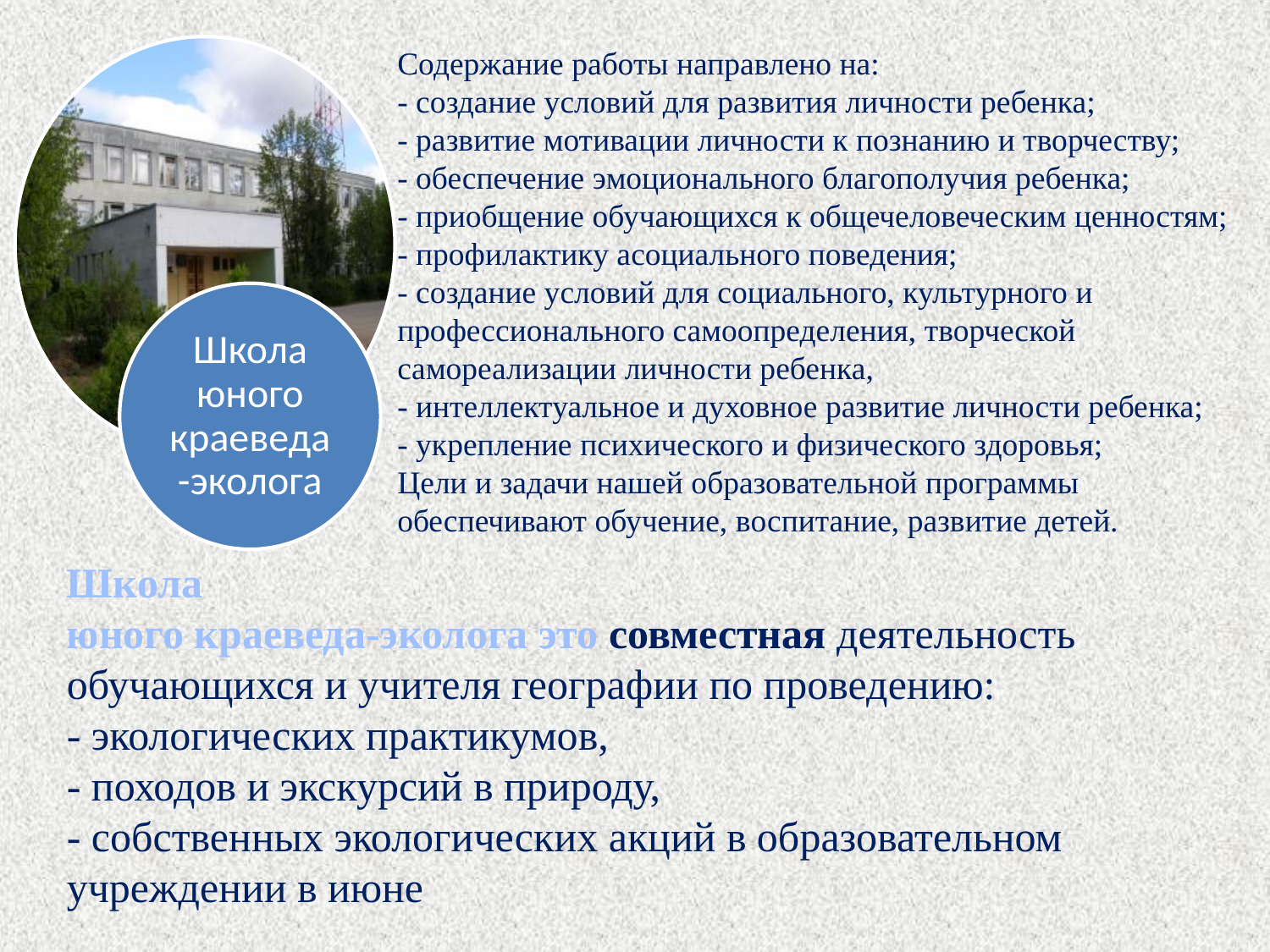

Содержание работы направлено на:
- создание условий для развития личности ребенка;
- развитие мотивации личности к познанию и творчеству;
- обеспечение эмоционального благополучия ребенка;
- приобщение обучающихся к общечеловеческим ценностям;
- профилактику асоциального поведения;
- создание условий для социального, культурного и профессионального самоопределения, творческой самореализации личности ребенка,
- интеллектуальное и духовное развитие личности ребенка;
- укрепление психического и физического здоровья;
Цели и задачи нашей образовательной программы обеспечивают обучение, воспитание, развитие детей.

Школа юного краеведа -эколога
Школа
юного краеведа-эколога это совместная деятельность обучающихся и учителя географии по проведению:
- экологических практикумов,
- походов и экскурсий в природу,
- собственных экологических акций в образовательном учреждении в июне